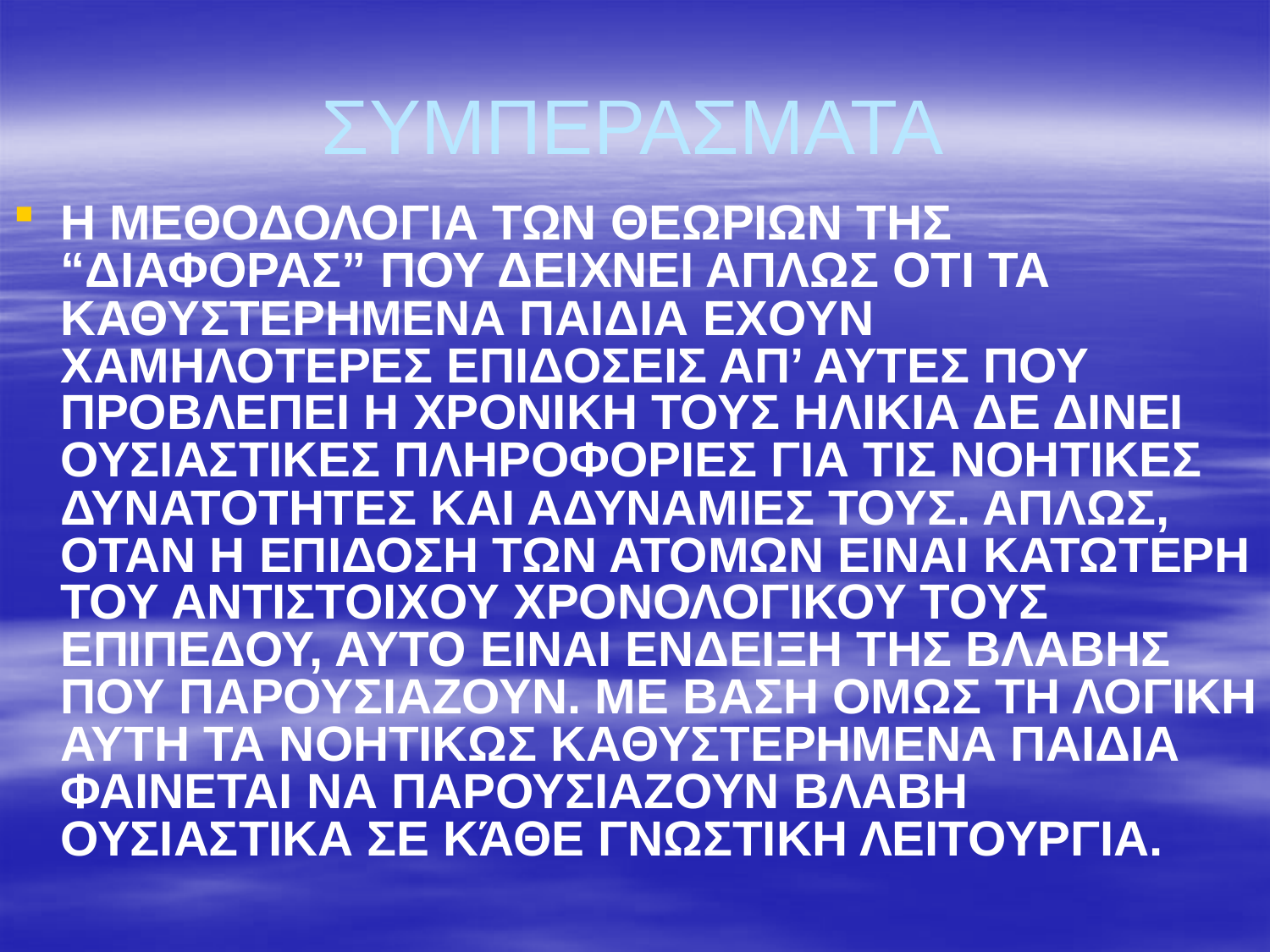

# ΣΥΜΠΕΡΑΣΜΑΤΑ
Η ΜΕΘΟΔΟΛΟΓΙΑ ΤΩΝ ΘΕΩΡΙΩΝ ΤΗΣ “ΔΙΑΦΟΡΑΣ” ΠΟΥ ΔΕΙΧΝΕΙ ΑΠΛΩΣ ΟΤΙ ΤΑ ΚΑΘΥΣΤΕΡΗΜΕΝΑ ΠΑΙΔΙΑ ΕΧΟΥΝ ΧΑΜΗΛΟΤΕΡΕΣ ΕΠΙΔΟΣΕΙΣ ΑΠ’ ΑΥΤΕΣ ΠΟΥ ΠΡΟΒΛΕΠΕΙ Η ΧΡΟΝΙΚΗ ΤΟΥΣ ΗΛΙΚΙΑ ΔΕ ΔΙΝΕΙ ΟΥΣΙΑΣΤΙΚΕΣ ΠΛΗΡΟΦΟΡΙΕΣ ΓΙΑ ΤΙΣ ΝΟΗΤΙΚΕΣ ΔΥΝΑΤΟΤΗΤΕΣ ΚΑΙ ΑΔΥΝΑΜΙΕΣ ΤΟΥΣ. ΑΠΛΩΣ, ΟΤΑΝ Η ΕΠΙΔΟΣΗ ΤΩΝ ΑΤΟΜΩΝ ΕΙΝΑΙ ΚΑΤΩΤΕΡΗ ΤΟΥ ΑΝΤΙΣΤΟΙΧΟΥ ΧΡΟΝΟΛΟΓΙΚΟΥ ΤΟΥΣ ΕΠΙΠΕΔΟΥ, ΑΥΤΟ ΕΙΝΑΙ ΕΝΔΕΙΞΗ ΤΗΣ ΒΛΑΒΗΣ ΠΟΥ ΠΑΡΟΥΣΙΑΖΟΥΝ. ΜΕ ΒΑΣΗ ΟΜΩΣ ΤΗ ΛΟΓΙΚΗ ΑΥΤΗ ΤΑ ΝΟΗΤΙΚΩΣ ΚΑΘΥΣΤΕΡΗΜΕΝΑ ΠΑΙΔΙΑ ΦΑΙΝΕΤΑΙ ΝΑ ΠΑΡΟΥΣΙΑΖΟΥΝ ΒΛΑΒΗ ΟΥΣΙΑΣΤΙΚΑ ΣΕ ΚΆΘΕ ΓΝΩΣΤΙΚΗ ΛΕΙΤΟΥΡΓΙΑ.